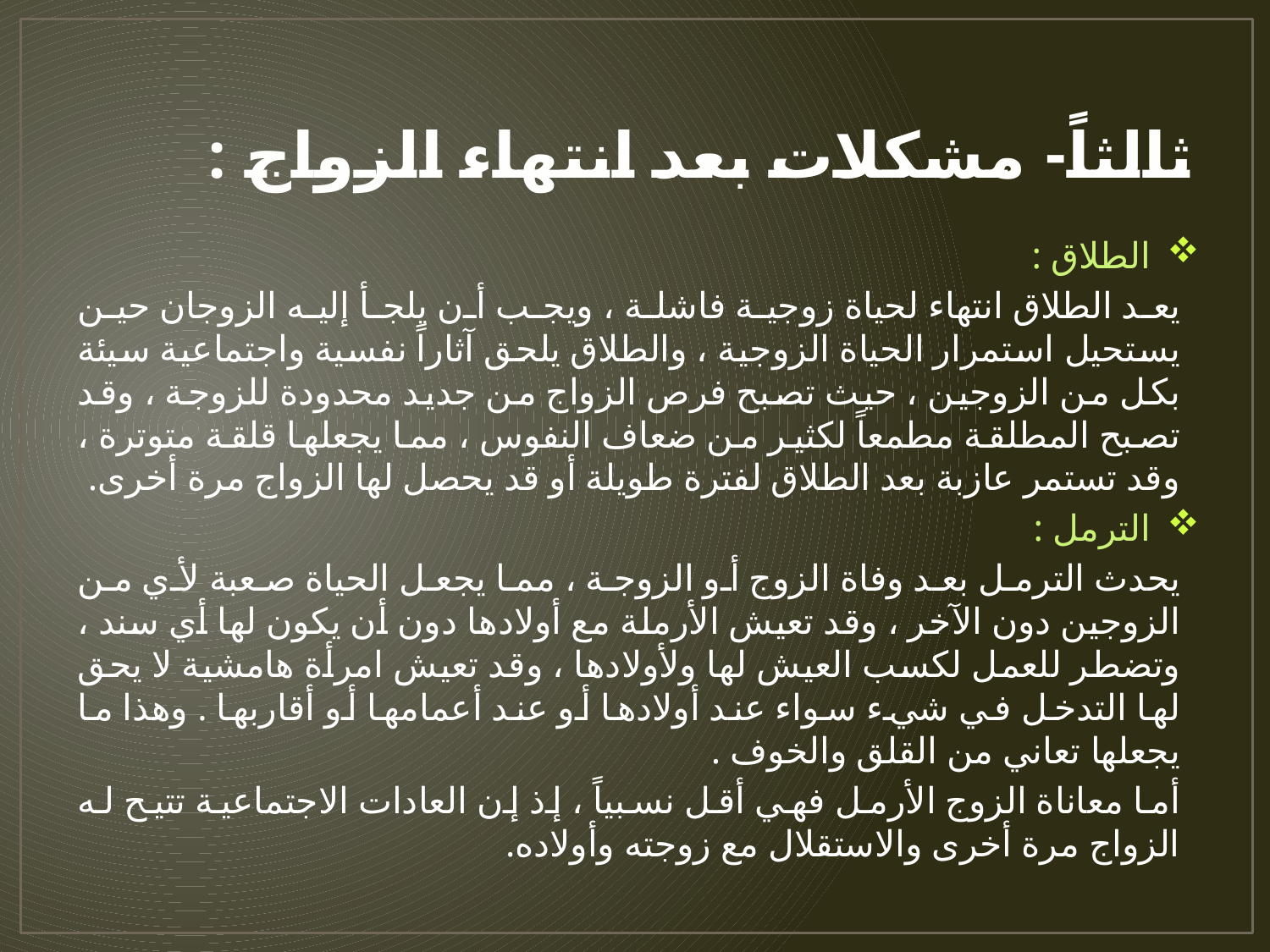

# ثالثاً- مشكلات بعد انتهاء الزواج :
 الطلاق :
يعد الطلاق انتهاء لحياة زوجية فاشلة ، ويجب أن يلجأ إليه الزوجان حين يستحيل استمرار الحياة الزوجية ، والطلاق يلحق آثاراً نفسية واجتماعية سيئة بكل من الزوجين ، حيث تصبح فرص الزواج من جديد محدودة للزوجة ، وقد تصبح المطلقة مطمعاً لكثير من ضعاف النفوس ، مما يجعلها قلقة متوترة ، وقد تستمر عازبة بعد الطلاق لفترة طويلة أو قد يحصل لها الزواج مرة أخرى.
 الترمل :
يحدث الترمل بعد وفاة الزوج أو الزوجة ، مما يجعل الحياة صعبة لأي من الزوجين دون الآخر ، وقد تعيش الأرملة مع أولادها دون أن يكون لها أي سند ، وتضطر للعمل لكسب العيش لها ولأولادها ، وقد تعيش امرأة هامشية لا يحق لها التدخل في شيء سواء عند أولادها أو عند أعمامها أو أقاربها . وهذا ما يجعلها تعاني من القلق والخوف .
أما معاناة الزوج الأرمل فهي أقل نسبياً ، إذ إن العادات الاجتماعية تتيح له الزواج مرة أخرى والاستقلال مع زوجته وأولاده.